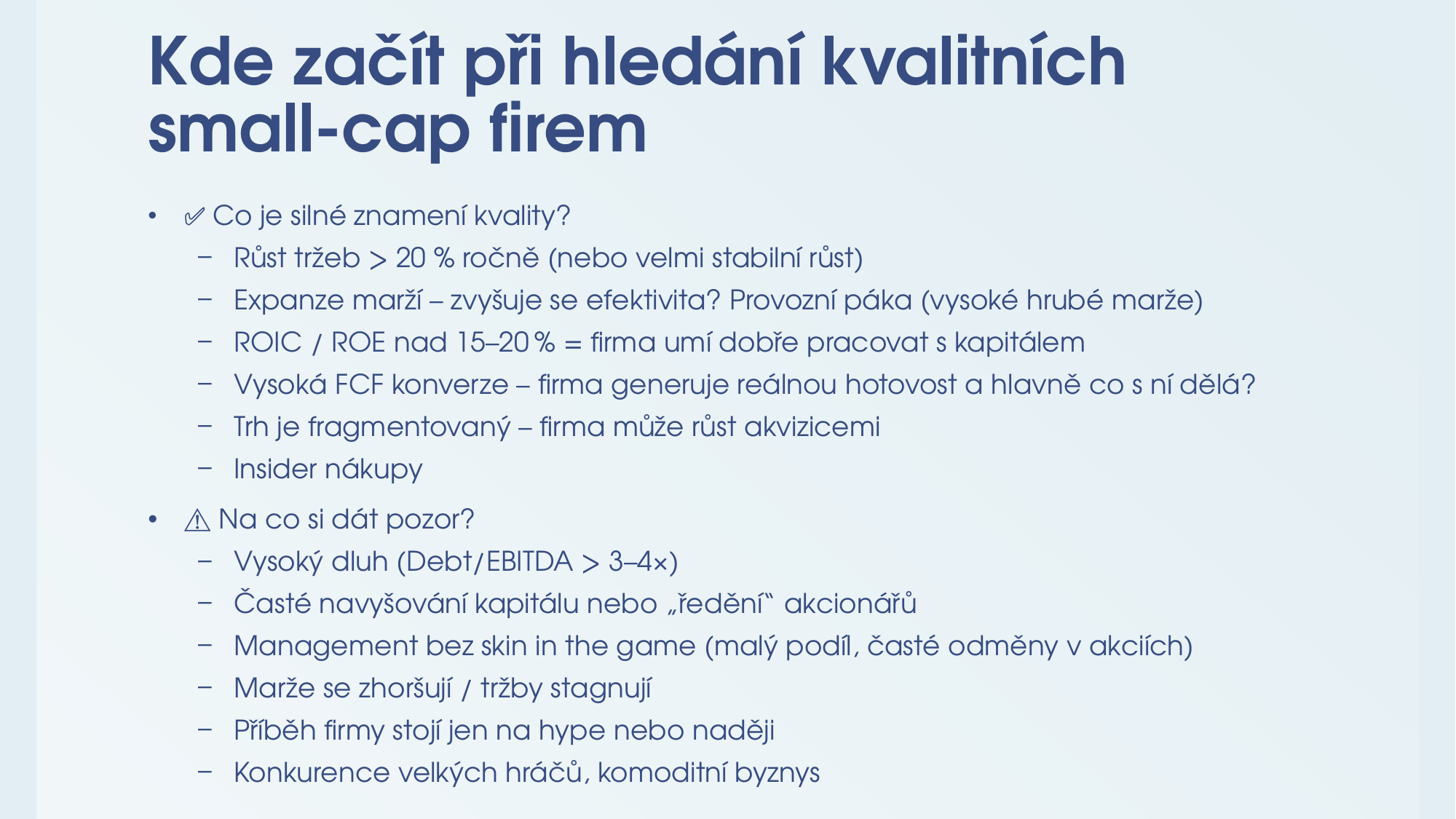

# Kde začít při hledání kvalitních small-cap firem
✅ Co je silné znamení kvality?
Růst tržeb > 20 % ročně (nebo velmi stabilní růst)
Expanze marží – zvyšuje se efektivita? Provozní páka (vysoké hrubé marže)
ROIC / ROE nad 15–20 % = firma umí dobře pracovat s kapitálem
Vysoká FCF konverze – firma generuje reálnou hotovost a hlavně co s ní dělá?
Trh je fragmentovaný – firma může růst akvizicemi
Insider nákupy
⚠️ Na co si dát pozor?
Vysoký dluh (Debt/EBITDA > 3–4×)
Časté navyšování kapitálu nebo „ředění“ akcionářů
Management bez skin in the game (malý podíl, časté odměny v akciích)
Marže se zhoršují / tržby stagnují
Příběh firmy stojí jen na hype nebo naději
Konkurence velkých hráčů, komoditní byznys